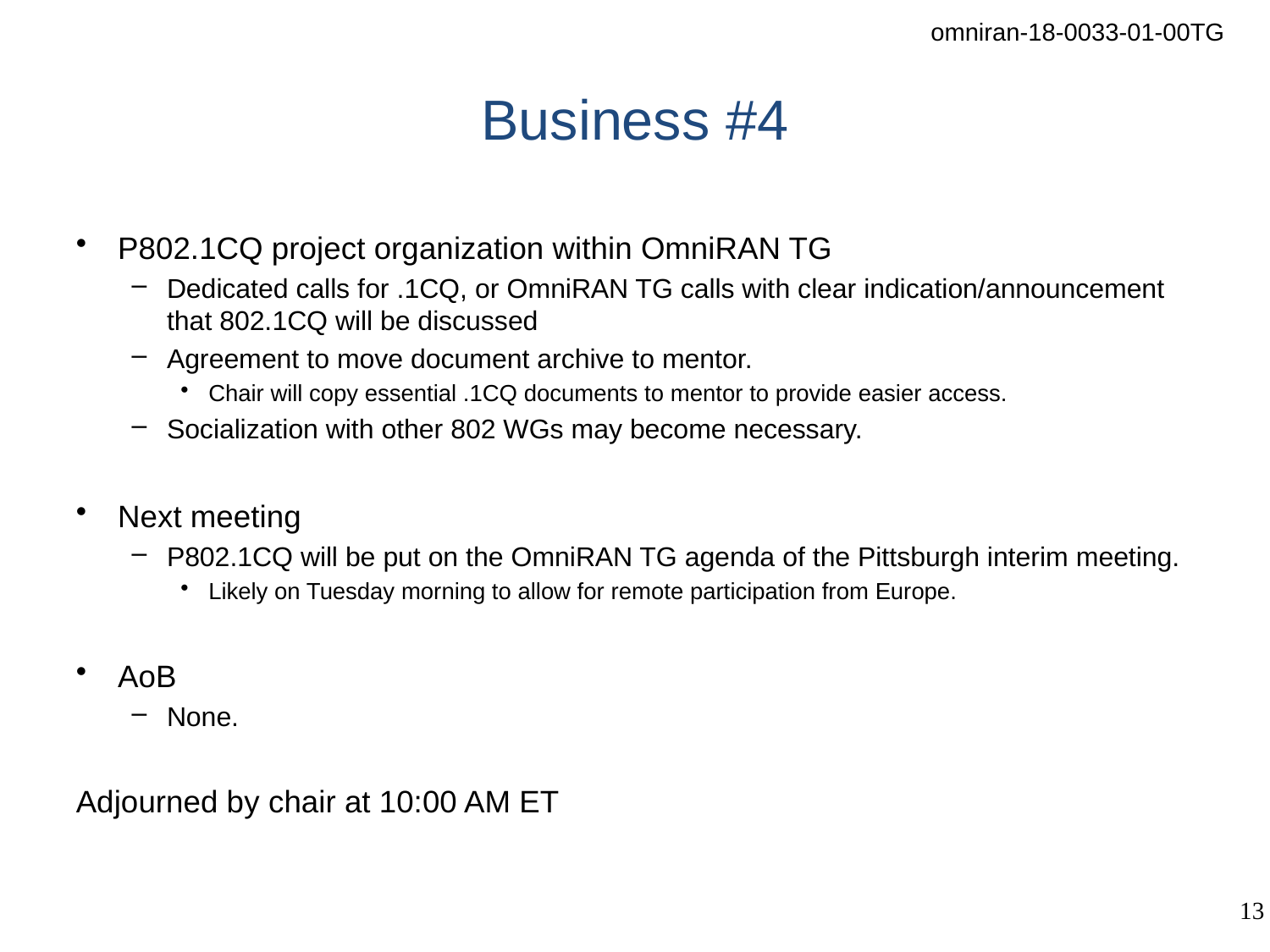

# Business #4
P802.1CQ project organization within OmniRAN TG
Dedicated calls for .1CQ, or OmniRAN TG calls with clear indication/announcement that 802.1CQ will be discussed
Agreement to move document archive to mentor.
Chair will copy essential .1CQ documents to mentor to provide easier access.
Socialization with other 802 WGs may become necessary.

Next meeting
P802.1CQ will be put on the OmniRAN TG agenda of the Pittsburgh interim meeting.
Likely on Tuesday morning to allow for remote participation from Europe.

AoB
None.

Adjourned by chair at 10:00 AM ET